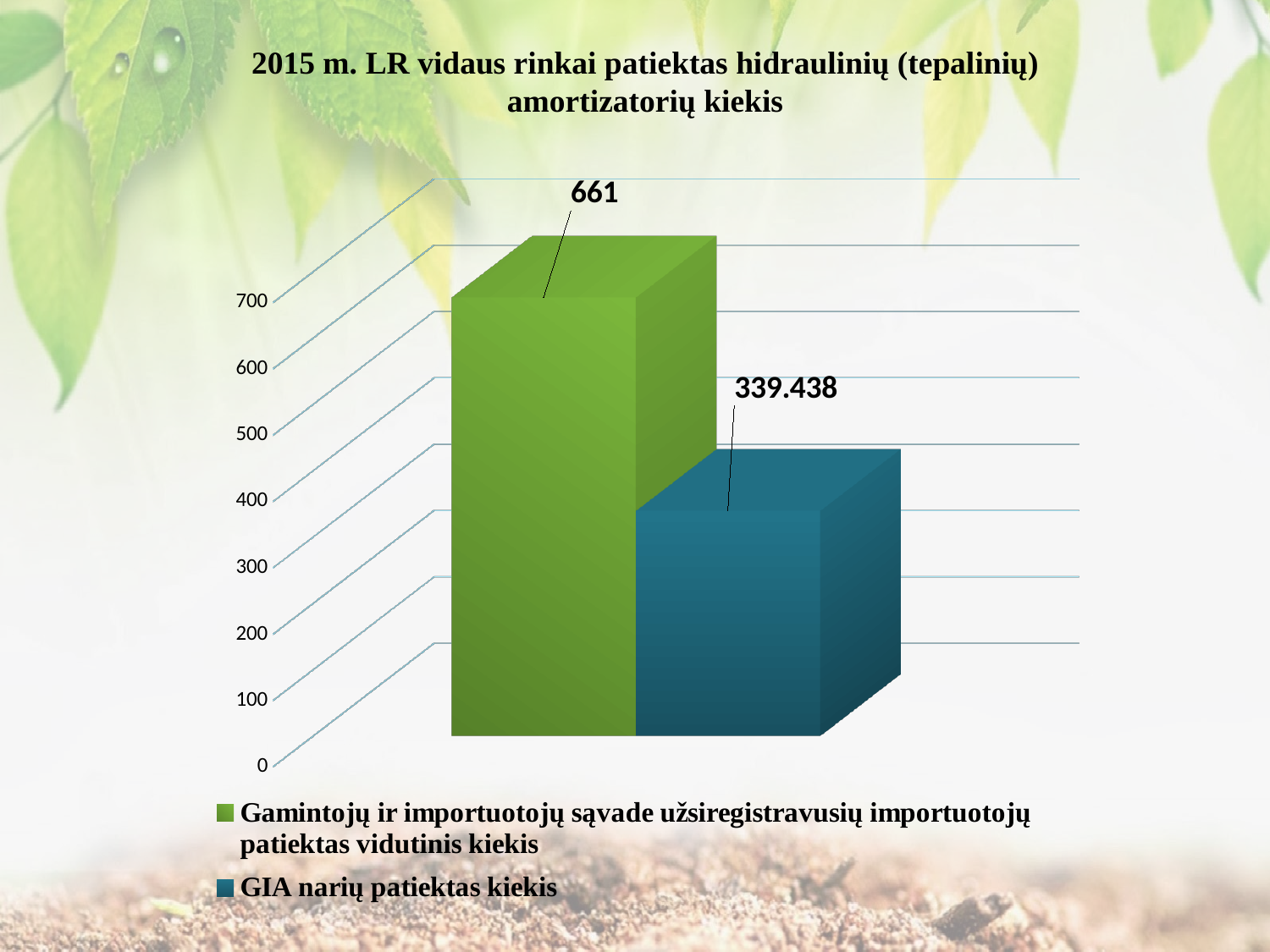

2015 m. LR vidaus rinkai patiektas hidraulinių (tepalinių) amortizatorių kiekis

[unsupported chart]